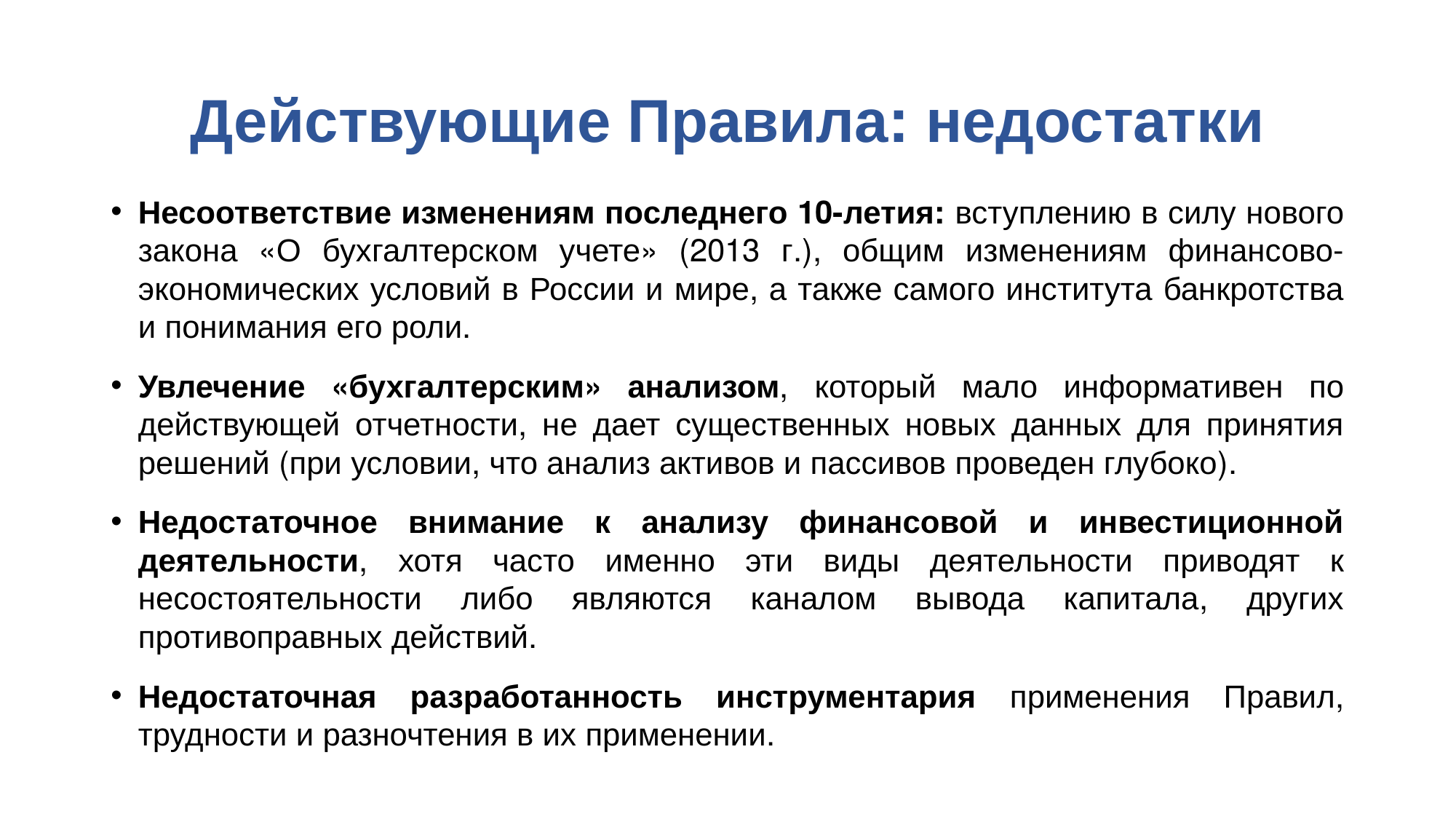

# Действующие Правила: недостатки
Несоответствие изменениям последнего 10-летия: вступлению в силу нового закона «О бухгалтерском учете» (2013 г.), общим изменениям финансово-экономических условий в России и мире, а также самого института банкротства и понимания его роли.
Увлечение «бухгалтерским» анализом, который мало информативен по действующей отчетности, не дает существенных новых данных для принятия решений (при условии, что анализ активов и пассивов проведен глубоко).
Недостаточное внимание к анализу финансовой и инвестиционной деятельности, хотя часто именно эти виды деятельности приводят к несостоятельности либо являются каналом вывода капитала, других противоправных действий.
Недостаточная разработанность инструментария применения Правил, трудности и разночтения в их применении.